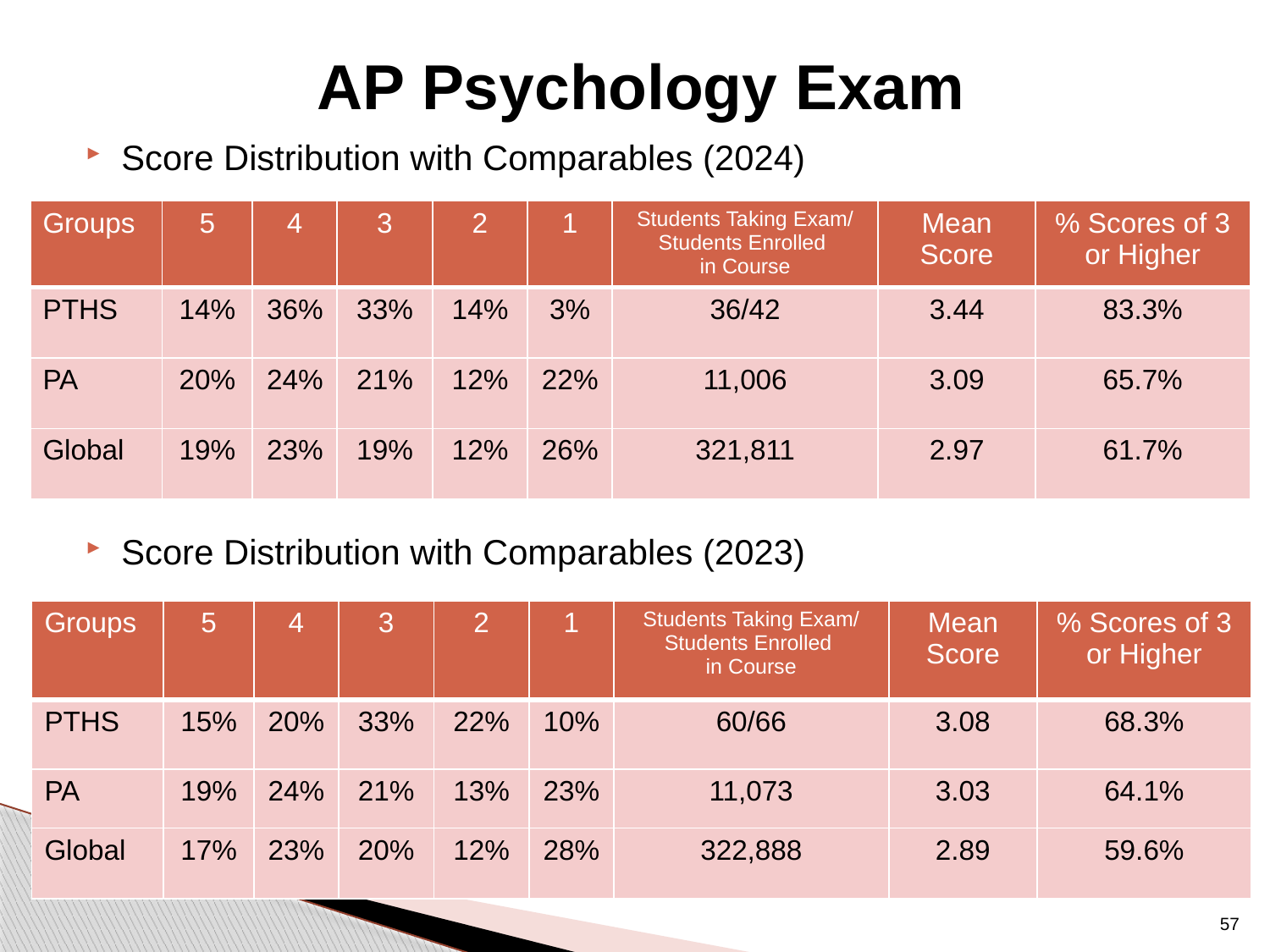

# AP Psychology Exam
Score Distribution with Comparables (2024)

Score Distribution with Comparables (2023)

| Groups | 5 | 4 | 3 | 2 | 1 | Students Taking Exam/ Students Enrolled in Course | Mean Score | % Scores of 3 or Higher |
| --- | --- | --- | --- | --- | --- | --- | --- | --- |
| PTHS | 14% | 36% | 33% | 14% | 3% | 36/42 | 3.44 | 83.3% |
| PA | 20% | 24% | 21% | 12% | 22% | 11,006 | 3.09 | 65.7% |
| Global | 19% | 23% | 19% | 12% | 26% | 321,811 | 2.97 | 61.7% |
| Groups | 5 | 4 | 3 | 2 | 1 | Students Taking Exam/ Students Enrolled in Course | Mean Score | % Scores of 3 or Higher |
| --- | --- | --- | --- | --- | --- | --- | --- | --- |
| PTHS | 15% | 20% | 33% | 22% | 10% | 60/66 | 3.08 | 68.3% |
| PA | 19% | 24% | 21% | 13% | 23% | 11,073 | 3.03 | 64.1% |
| Global | 17% | 23% | 20% | 12% | 28% | 322,888 | 2.89 | 59.6% |
57